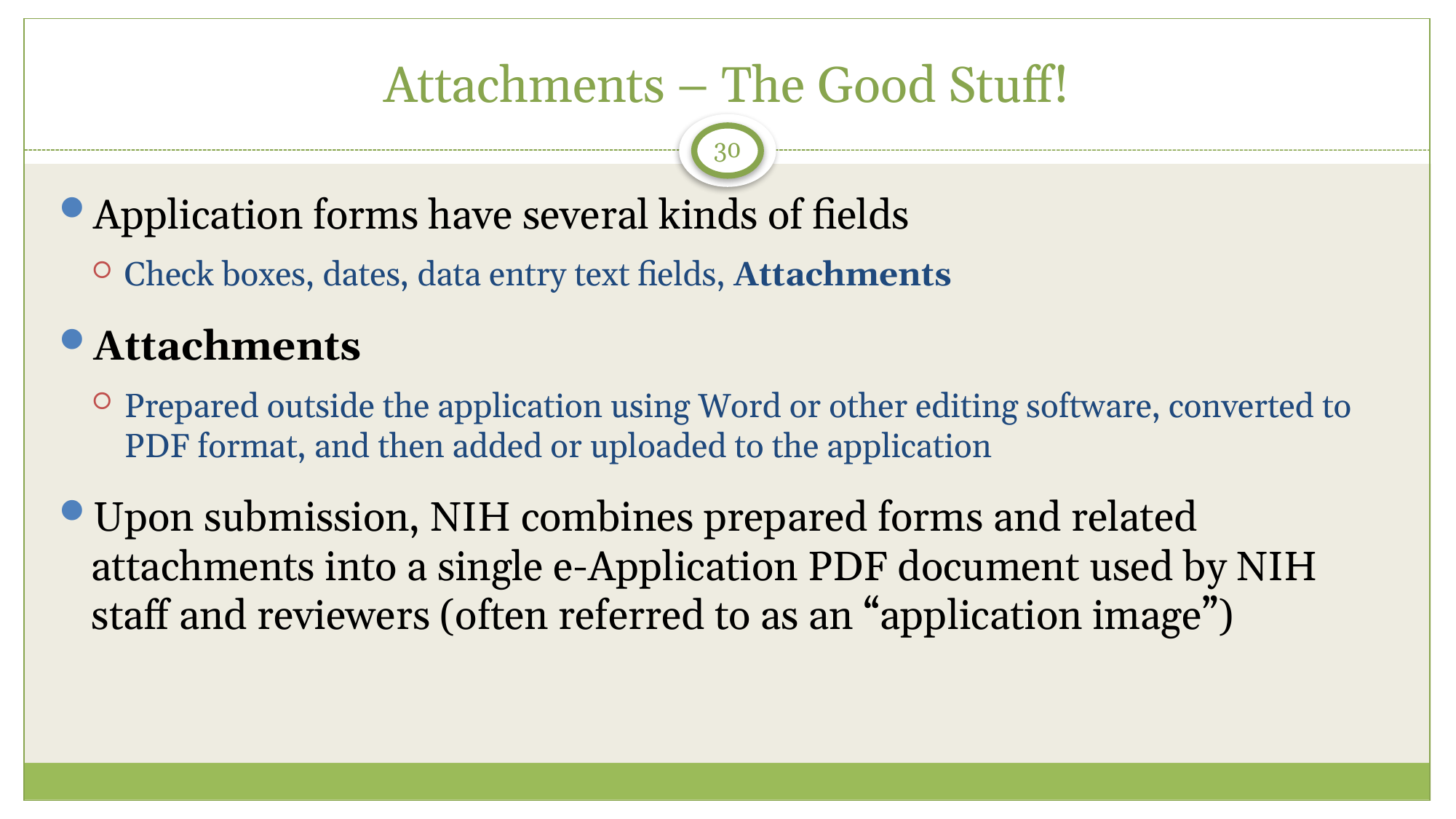

# Attachments – The Good Stuff!
30
Application forms have several kinds of fields
Check boxes, dates, data entry text fields, Attachments
Attachments
Prepared outside the application using Word or other editing software, converted to PDF format, and then added or uploaded to the application
Upon submission, NIH combines prepared forms and related attachments into a single e-Application PDF document used by NIH staff and reviewers (often referred to as an “application image”)